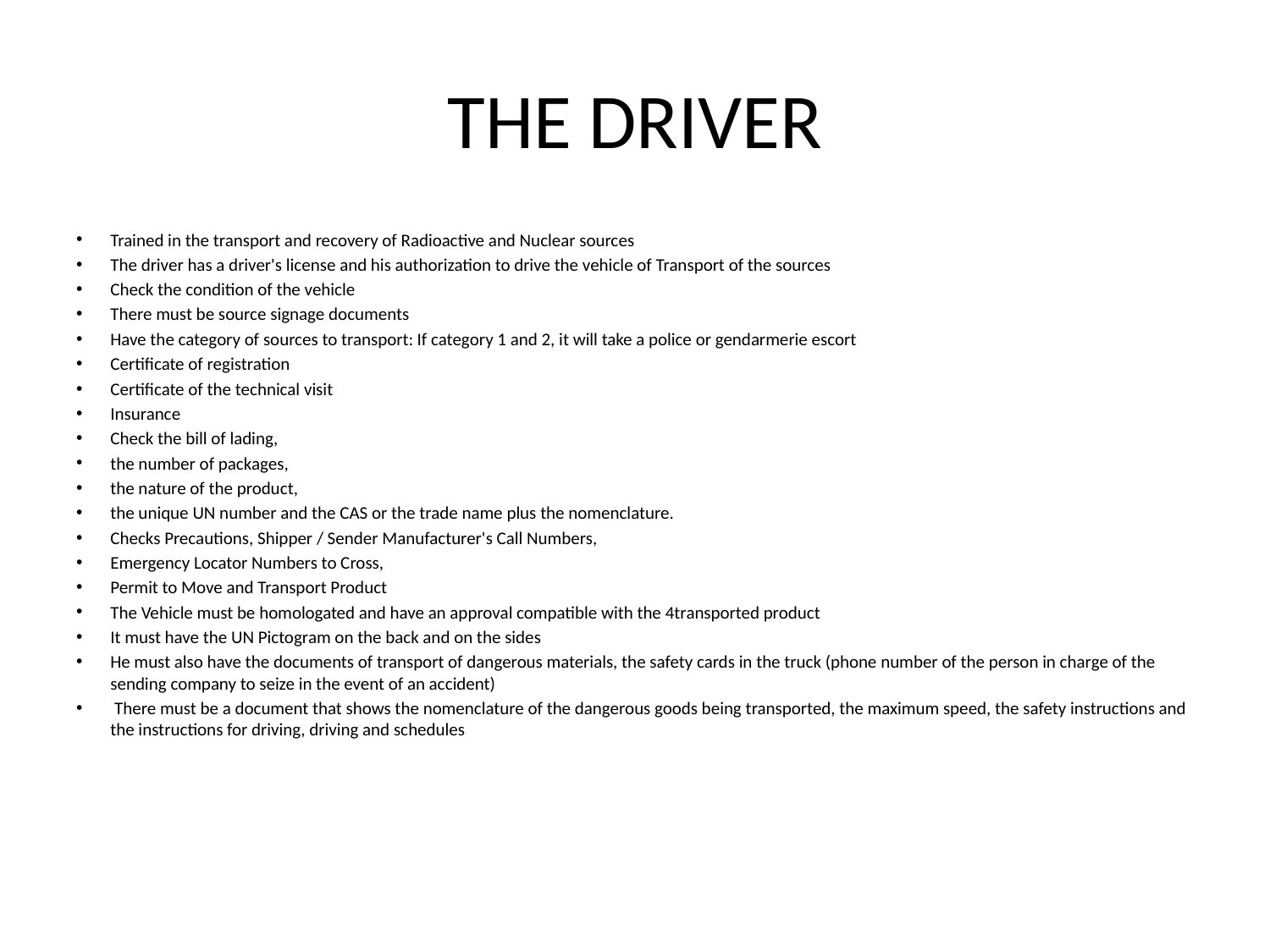

# THE DRIVER
Trained in the transport and recovery of Radioactive and Nuclear sources
The driver has a driver's license and his authorization to drive the vehicle of Transport of the sources
Check the condition of the vehicle
There must be source signage documents
Have the category of sources to transport: If category 1 and 2, it will take a police or gendarmerie escort
Certificate of registration
Certificate of the technical visit
Insurance
Check the bill of lading,
the number of packages,
the nature of the product,
the unique UN number and the CAS or the trade name plus the nomenclature.
Checks Precautions, Shipper / Sender Manufacturer's Call Numbers,
Emergency Locator Numbers to Cross,
Permit to Move and Transport Product
The Vehicle must be homologated and have an approval compatible with the 4transported product
It must have the UN Pictogram on the back and on the sides
He must also have the documents of transport of dangerous materials, the safety cards in the truck (phone number of the person in charge of the sending company to seize in the event of an accident)
 There must be a document that shows the nomenclature of the dangerous goods being transported, the maximum speed, the safety instructions and the instructions for driving, driving and schedules